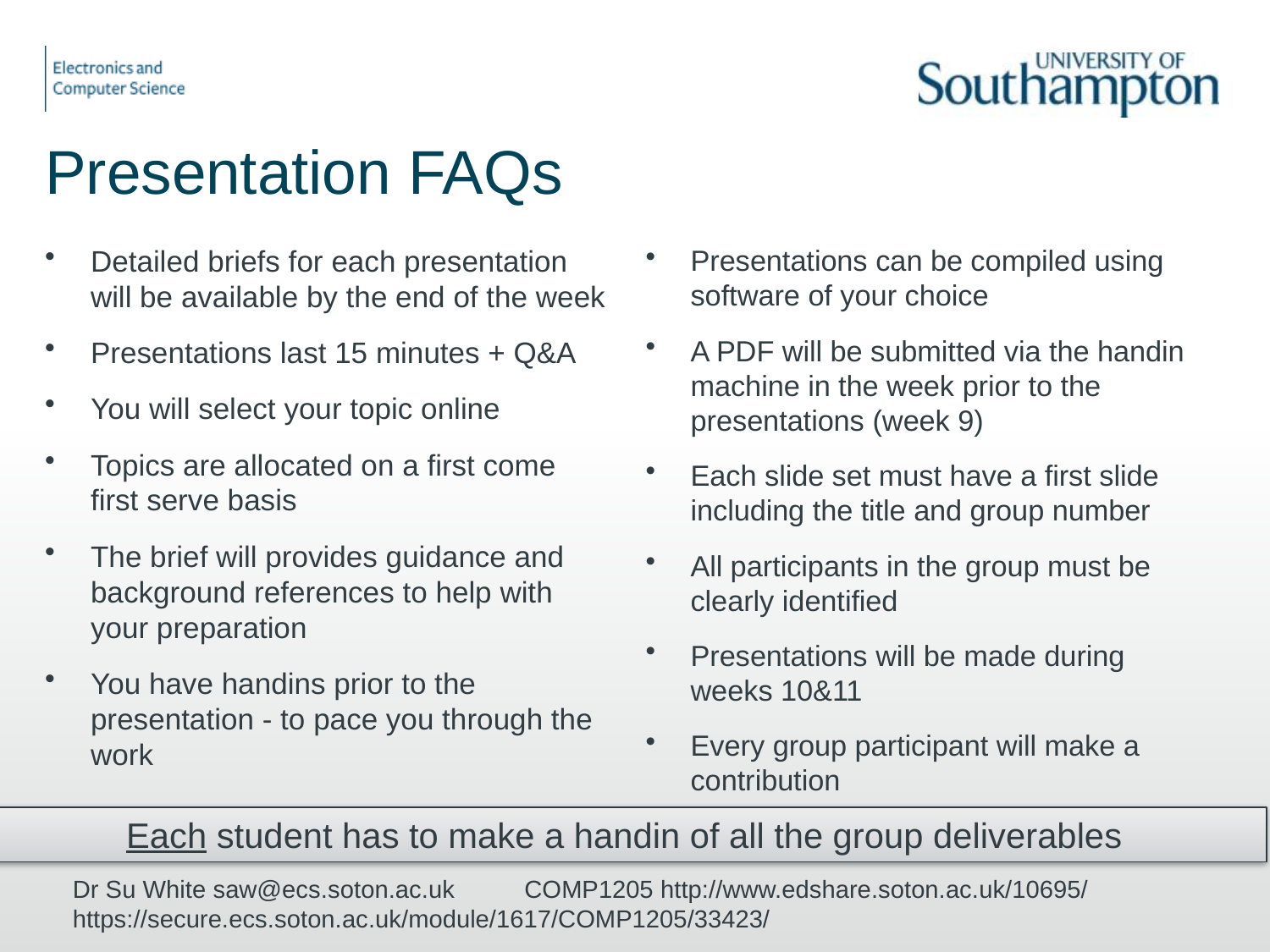

# Presentation FAQs
Detailed briefs for each presentation will be available by the end of the week
Presentations last 15 minutes + Q&A
You will select your topic online
Topics are allocated on a first come first serve basis
The brief will provides guidance and background references to help with your preparation
You have handins prior to the presentation - to pace you through the work
Presentations can be compiled using software of your choice
A PDF will be submitted via the handin machine in the week prior to the presentations (week 9)
Each slide set must have a first slide including the title and group number
All participants in the group must be clearly identified
Presentations will be made during
weeks 10&11
Every group participant will make a contribution

Each student has to make a handin of all the group deliverables
Dr Su White saw@ecs.soton.ac.uk          COMP1205 http://www.edshare.soton.ac.uk/10695/  https://secure.ecs.soton.ac.uk/module/1617/COMP1205/33423/